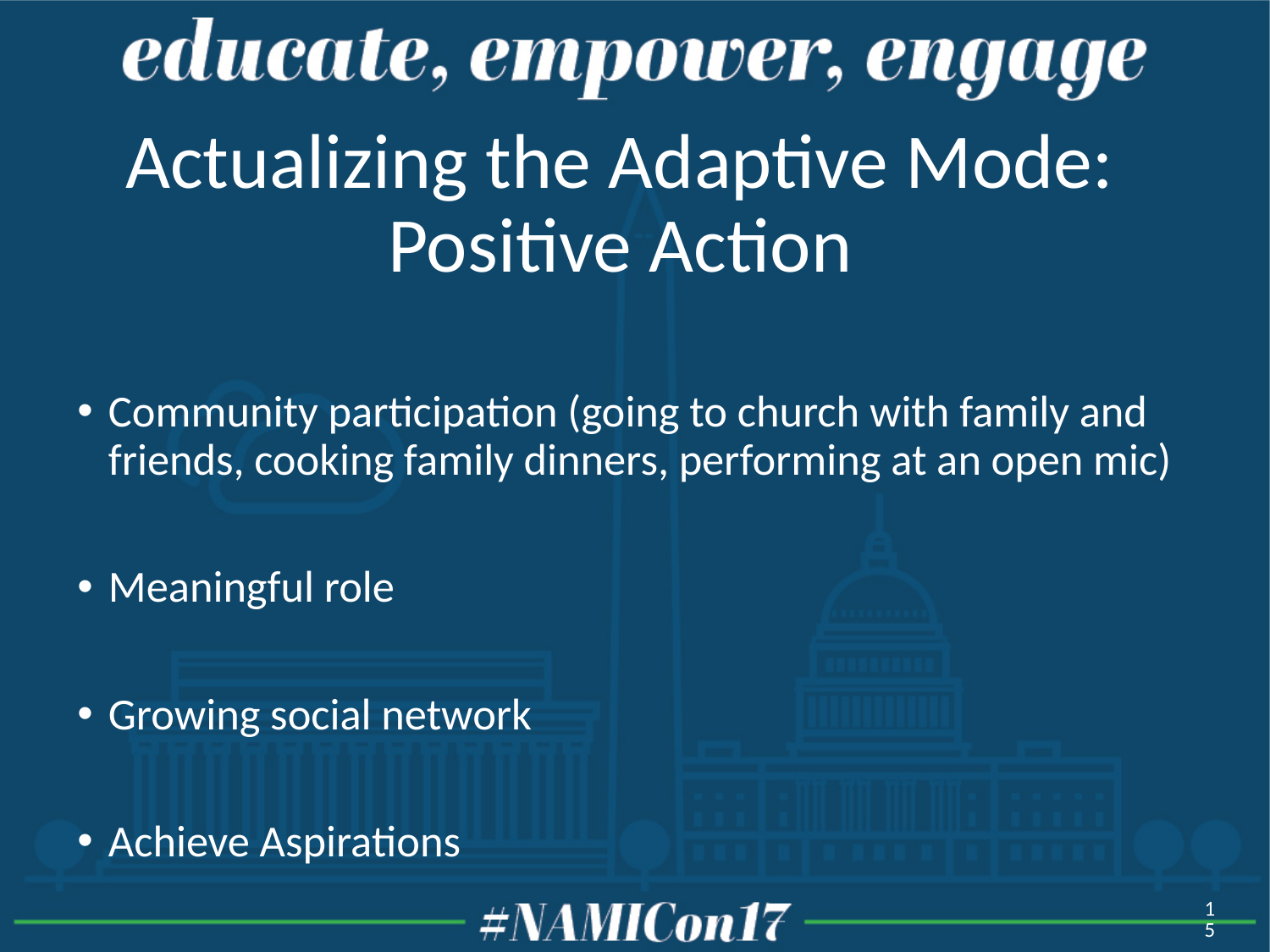

# Actualizing the Adaptive Mode: Positive Action

Community participation (going to church with family and friends, cooking family dinners, performing at an open mic)

Meaningful role

Growing social network

Achieve Aspirations

15